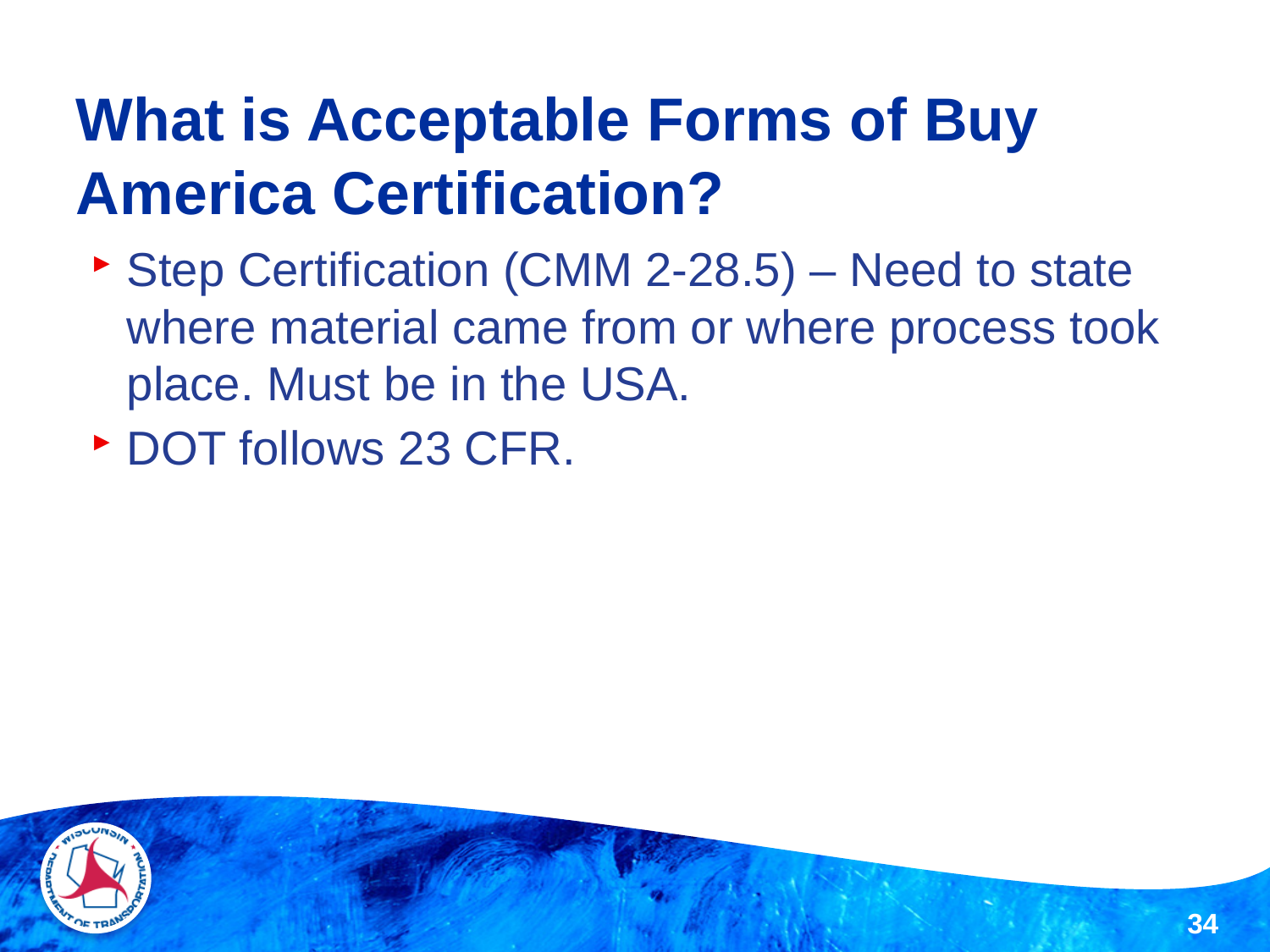

# What is Acceptable Forms of Buy America Certification?
Step Certification (CMM 2-28.5) – Need to state where material came from or where process took place. Must be in the USA.
DOT follows 23 CFR.
34